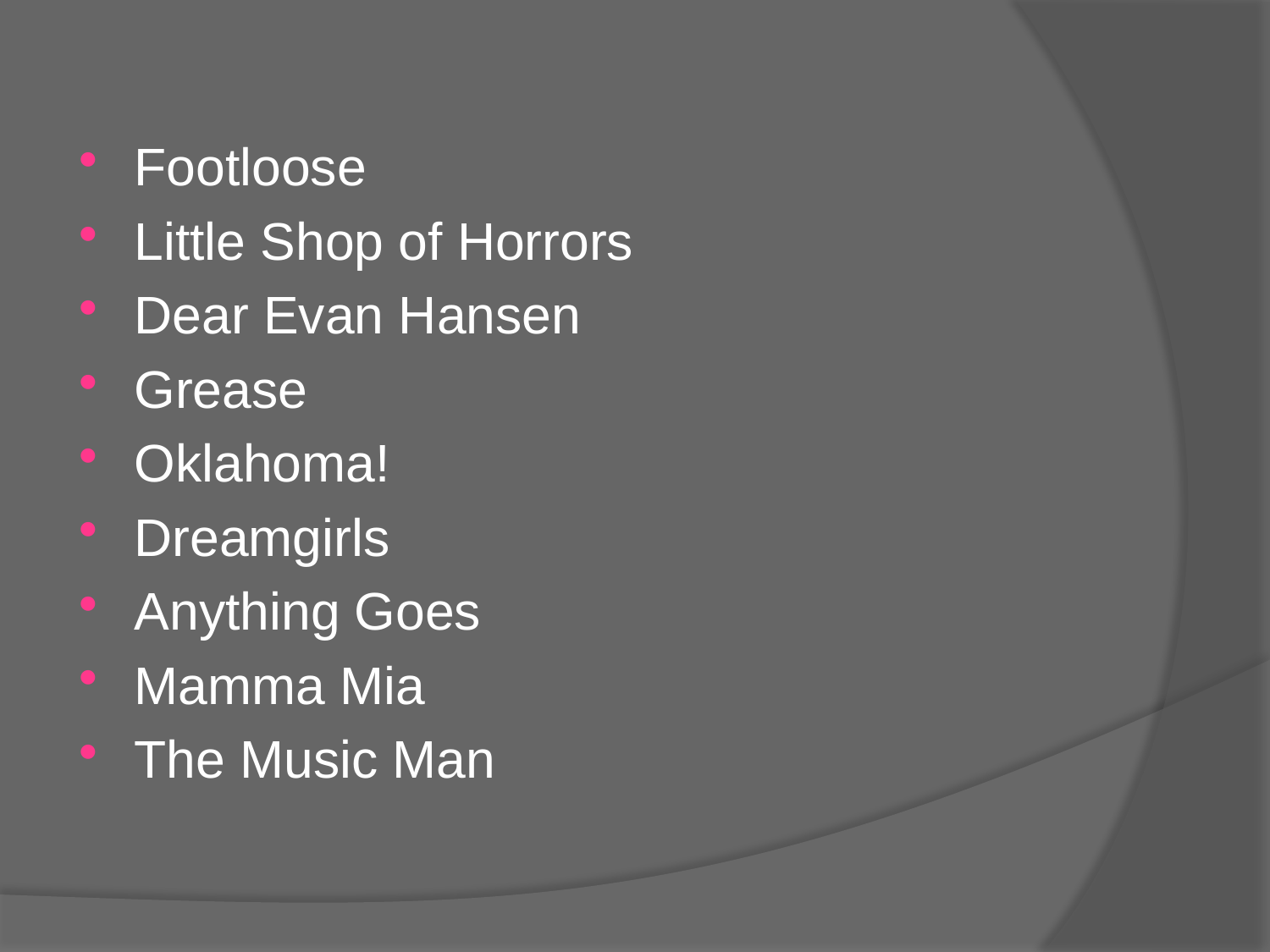

Footloose
Little Shop of Horrors
Dear Evan Hansen
Grease
Oklahoma!
Dreamgirls
Anything Goes
Mamma Mia
The Music Man